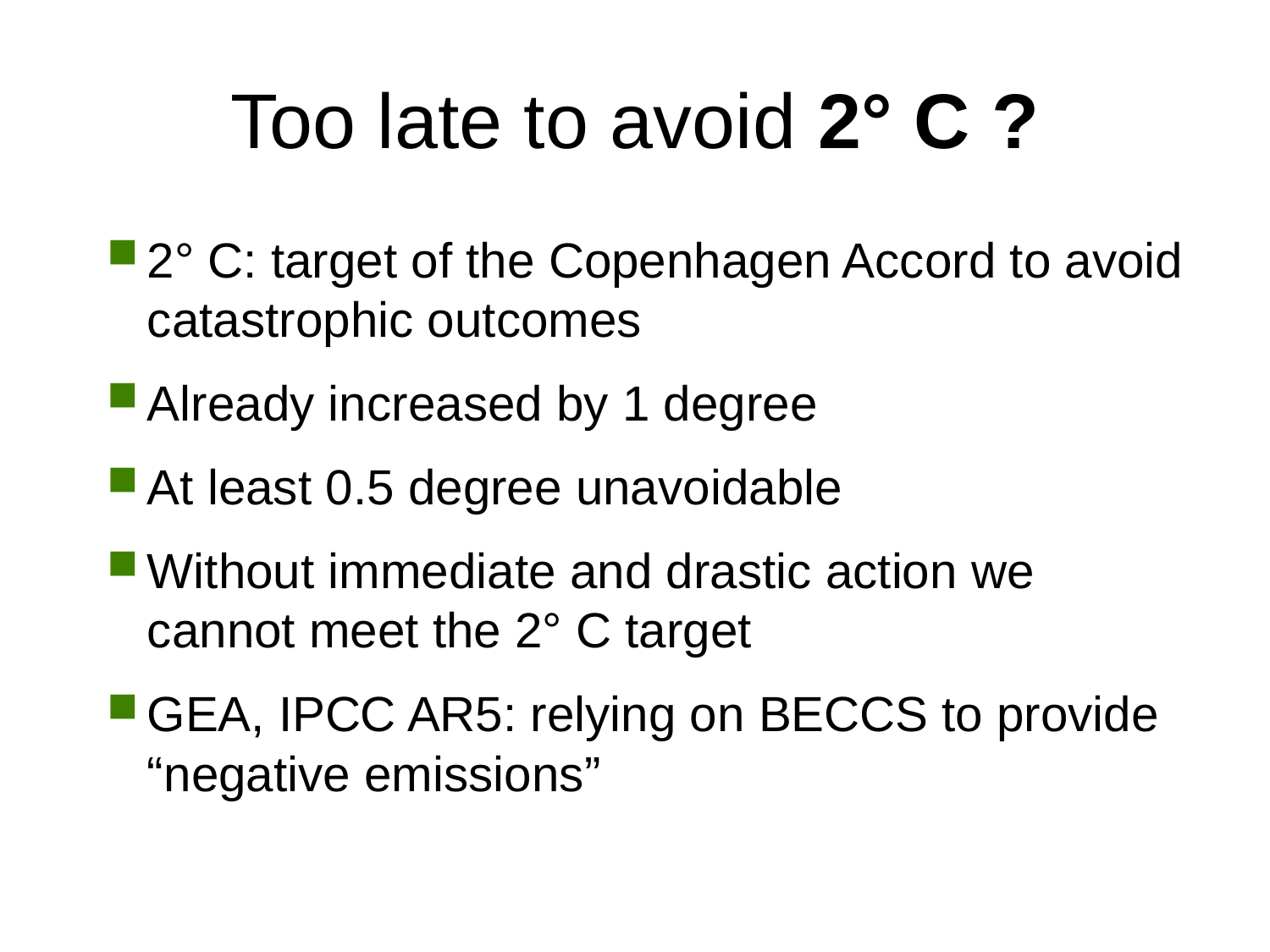

# Too late to avoid 2° C ?
2° C: target of the Copenhagen Accord to avoid catastrophic outcomes
Already increased by 1 degree
At least 0.5 degree unavoidable
Without immediate and drastic action we cannot meet the 2° C target
GEA, IPCC AR5: relying on BECCS to provide “negative emissions”